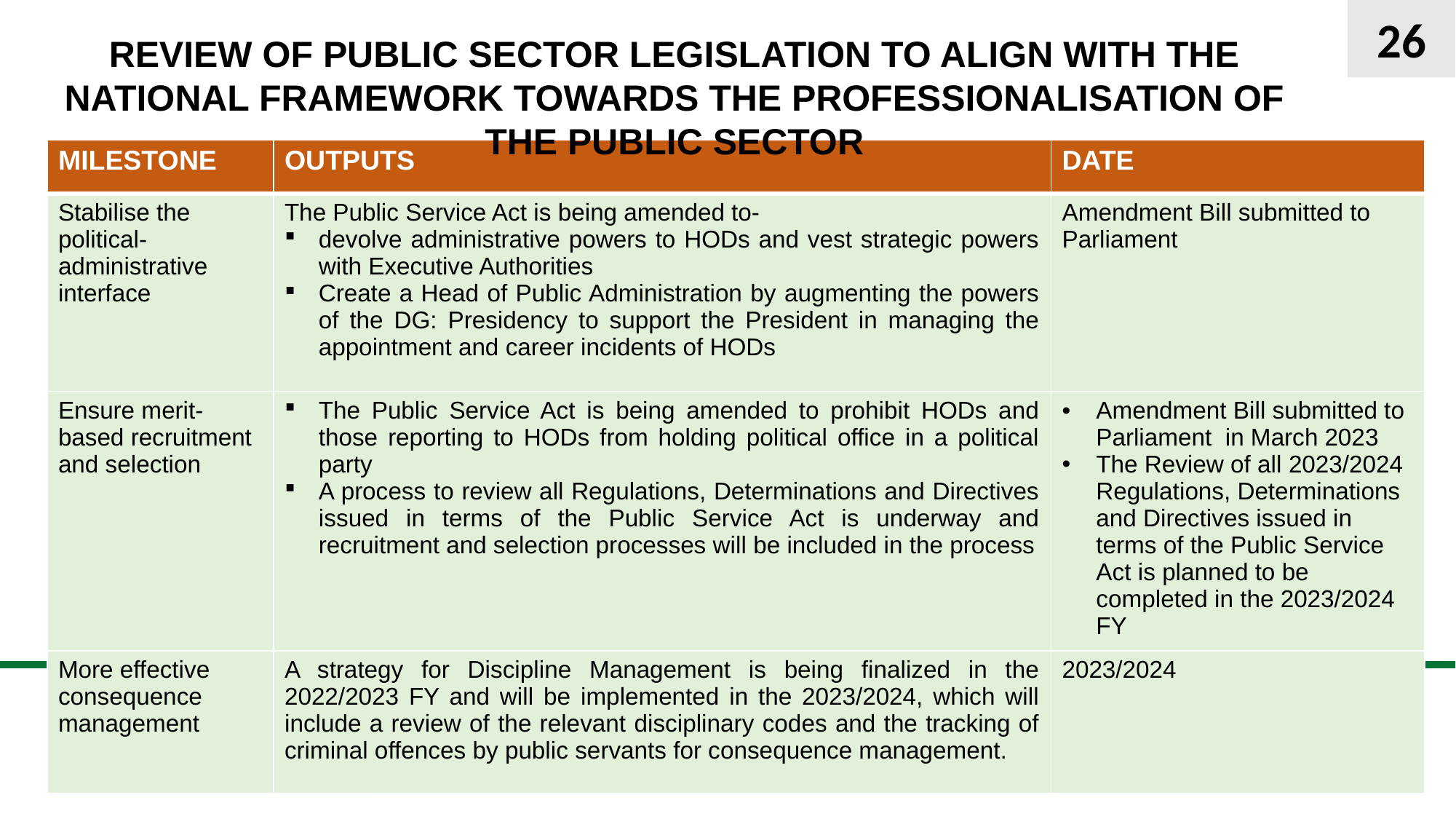

26
REVIEW OF PUBLIC SECTOR LEGISLATION TO ALIGN WITH THE NATIONAL FRAMEWORK TOWARDS THE PROFESSIONALISATION OF THE PUBLIC SECTOR
| MILESTONE | OUTPUTS | DATE |
| --- | --- | --- |
| Stabilise the political-administrative interface | The Public Service Act is being amended to- devolve administrative powers to HODs and vest strategic powers with Executive Authorities Create a Head of Public Administration by augmenting the powers of the DG: Presidency to support the President in managing the appointment and career incidents of HODs | Amendment Bill submitted to Parliament |
| Ensure merit-based recruitment and selection | The Public Service Act is being amended to prohibit HODs and those reporting to HODs from holding political office in a political party A process to review all Regulations, Determinations and Directives issued in terms of the Public Service Act is underway and recruitment and selection processes will be included in the process | Amendment Bill submitted to Parliament in March 2023 The Review of all 2023/2024 Regulations, Determinations and Directives issued in terms of the Public Service Act is planned to be completed in the 2023/2024 FY |
| More effective consequence management | A strategy for Discipline Management is being finalized in the 2022/2023 FY and will be implemented in the 2023/2024, which will include a review of the relevant disciplinary codes and the tracking of criminal offences by public servants for consequence management. | 2023/2024 |